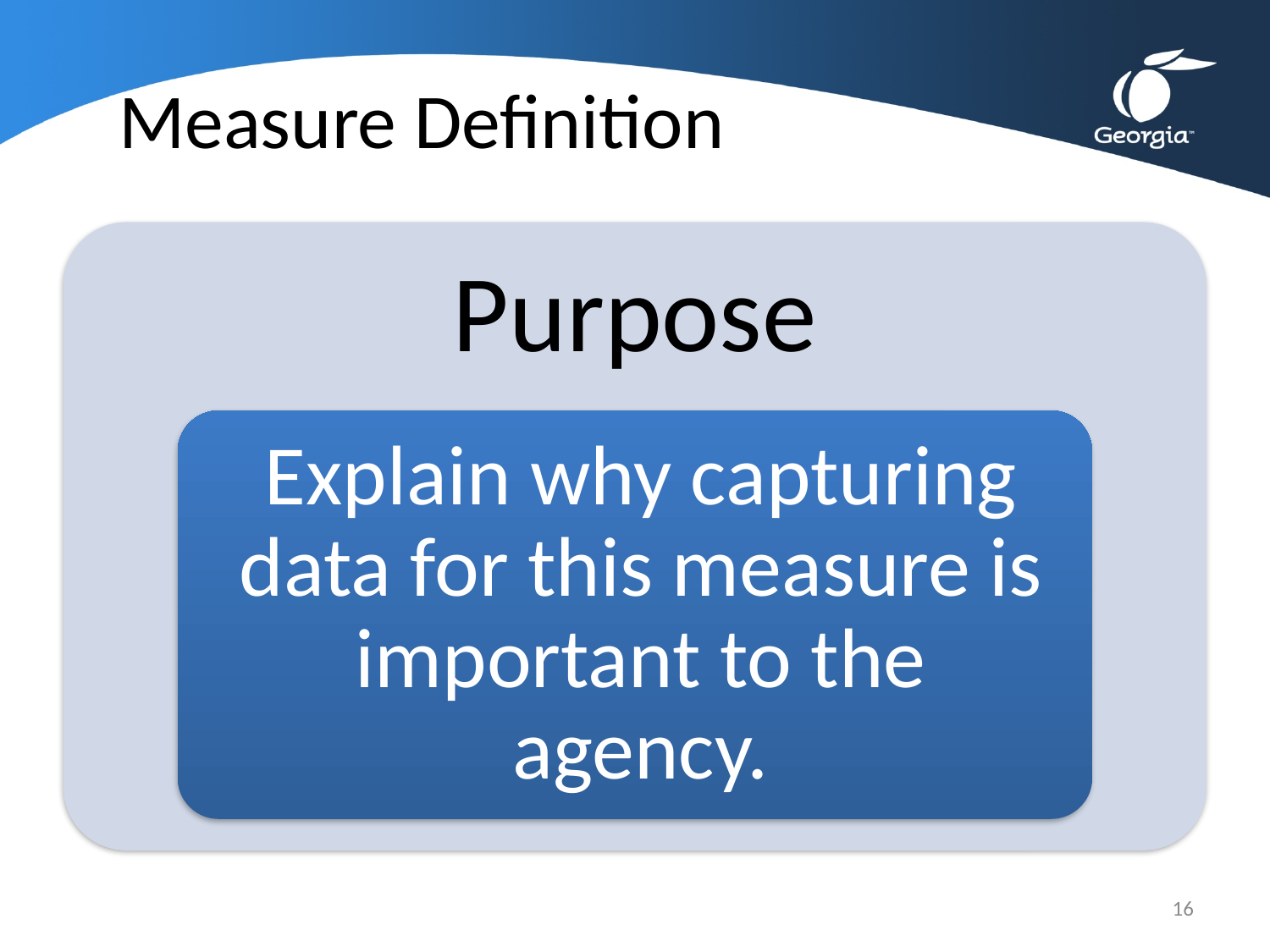

# Measure Definition
Purpose
Explain why capturing data for this measure is important to the agency.
16